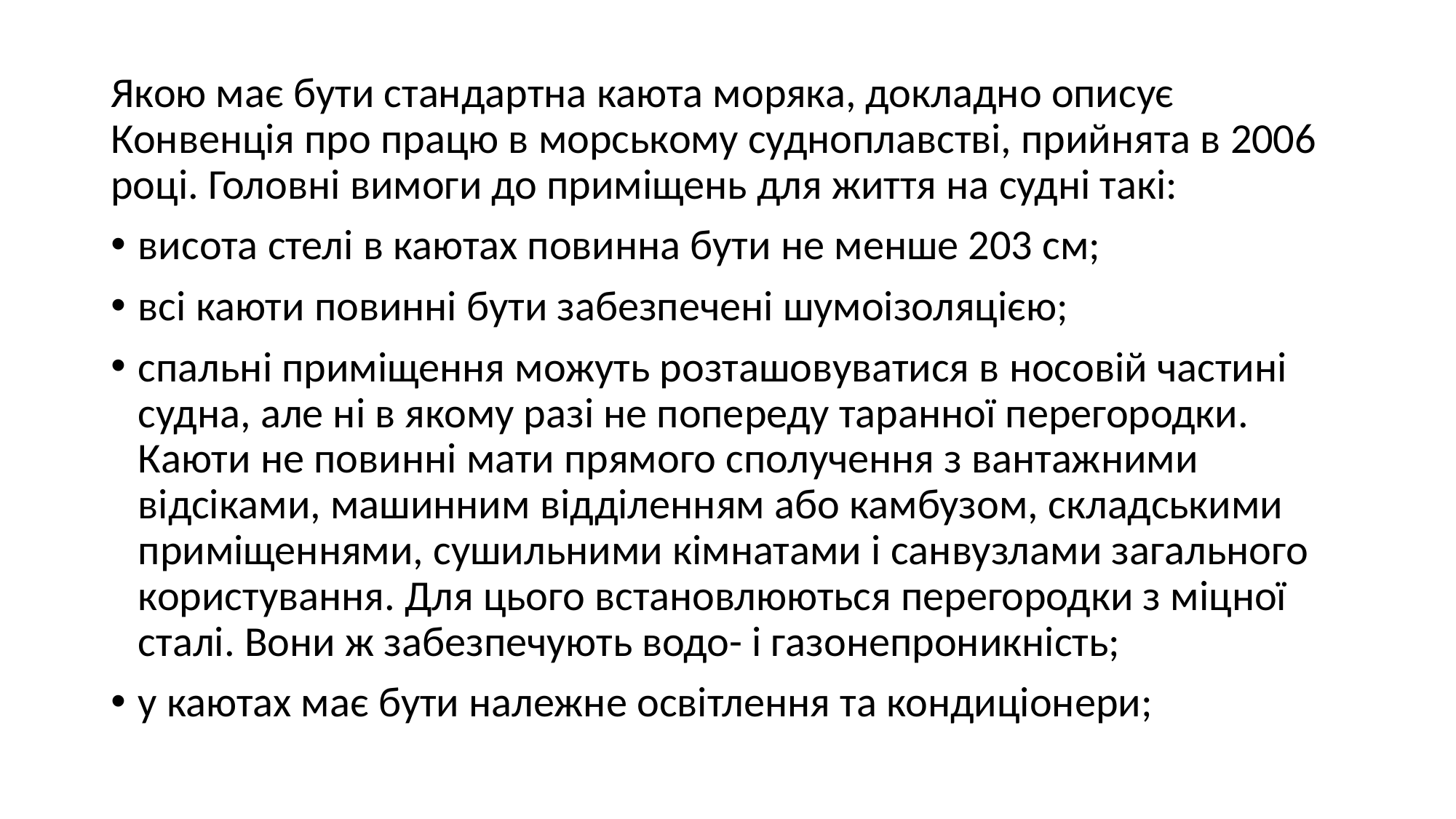

Якою має бути стандартна каюта моряка, докладно описує Конвенція про працю в морському судноплавстві, прийнята в 2006 році. Головні вимоги до приміщень для життя на судні такі:
висота стелі в каютах повинна бути не менше 203 см;
всі каюти повинні бути забезпечені шумоізоляцією;
спальні приміщення можуть розташовуватися в носовій частині судна, але ні в якому разі не попереду таранної перегородки. Каюти не повинні мати прямого сполучення з вантажними відсіками, машинним відділенням або камбузом, складськими приміщеннями, сушильними кімнатами і санвузлами загального користування. Для цього встановлюються перегородки з міцної сталі. Вони ж забезпечують водо- і газонепроникність;
у каютах має бути належне освітлення та кондиціонери;